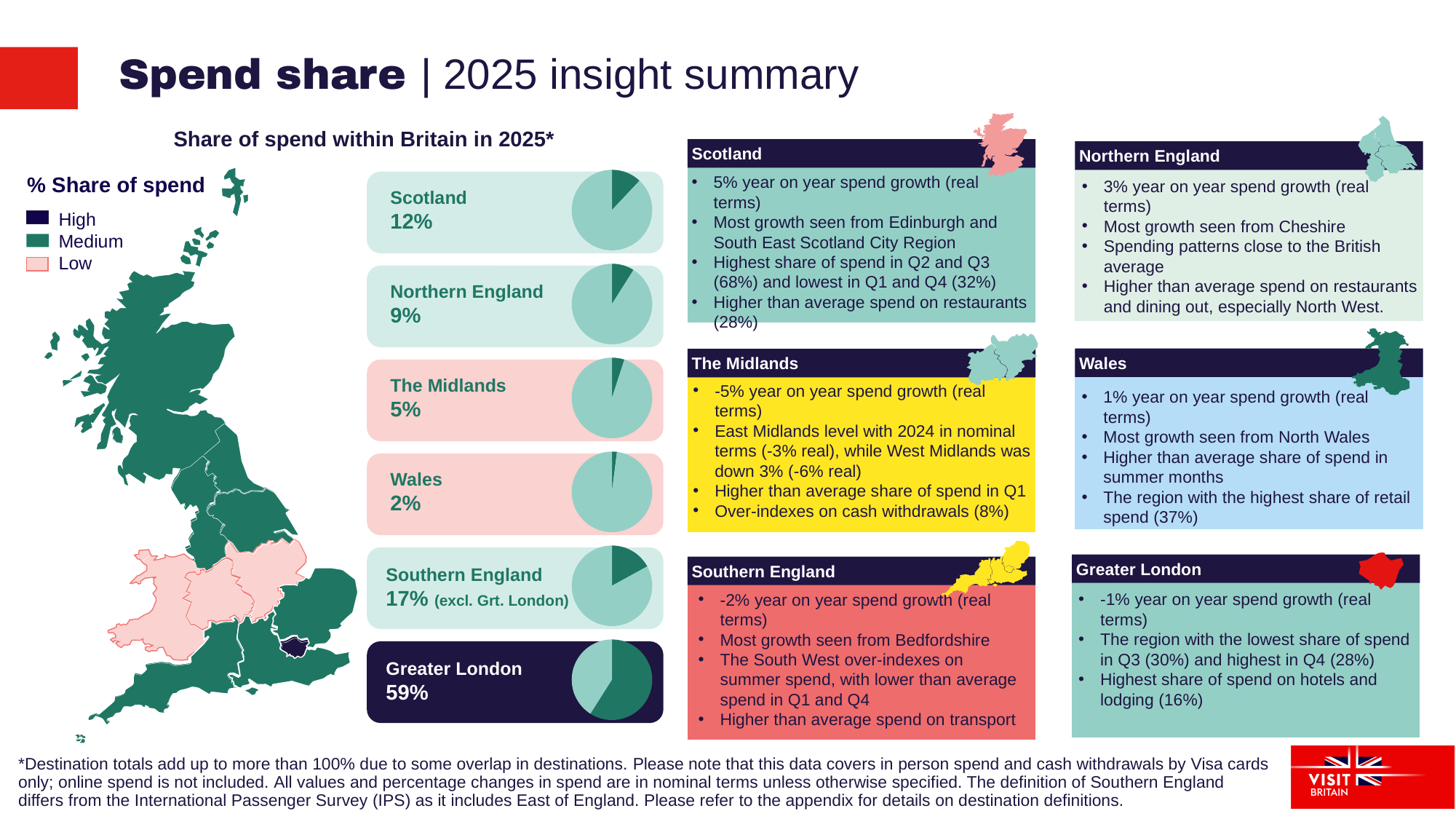

# Spend share | 2025 insight summary

Share of spend within Britain in 2025*
Scotland

Northern England

% Share of spend
High
Medium
Low

5% year on year spend growth (real terms)
Most growth seen from Edinburgh and South East Scotland City Region
Highest share of spend in Q2 and Q3 (68%) and lowest in Q1 and Q4 (32%)
Higher than average spend on restaurants (28%)

### Chart

| Category | Region 1 |
|---|---|
| Quarter | 0.12 |
| Blank | 0.88 |
3% year on year spend growth (real terms)
Most growth seen from Cheshire
Spending patterns close to the British average
Higher than average spend on restaurants and dining out, especially North West.

Scotland
12%

### Chart

| Category | Region 1 |
|---|---|
| Quarter | 0.09 |
| Blank | 0.91 |
Northern England
9%

Wales
The Midlands

### Chart

| Category | Region 1 |
|---|---|
| Quarter | 0.05 |
| Blank | 0.95 |
The Midlands
5%
-5% year on year spend growth (real terms)
East Midlands level with 2024 in nominal terms (-3% real), while West Midlands was down 3% (-6% real)
Higher than average share of spend in Q1
Over-indexes on cash withdrawals (8%)
1% year on year spend growth (real terms)
Most growth seen from North Wales
Higher than average share of spend in summer months
The region with the highest share of retail spend (37%)

### Chart

| Category | Region 1 |
|---|---|
| Quarter | 0.02 |
| Blank | 0.98 |
Wales
2%

### Chart

| Category | Region 1 |
|---|---|
| Quarter | 0.17 |
| Blank | 0.83 |

Greater London

Southern England

Southern England
17% (excl. Grt. London)
-2% year on year spend growth (real terms)
Most growth seen from Bedfordshire
The South West over-indexes on summer spend, with lower than average spend in Q1 and Q4
Higher than average spend on transport
-1% year on year spend growth (real terms)
The region with the lowest share of spend in Q3 (30%) and highest in Q4 (28%)
Highest share of spend on hotels and lodging (16%)

### Chart

| Category | Region 1 |
|---|---|
| Quarter | 0.59 |
| Blank | 0.41 |
Greater London
59%
*Destination totals add up to more than 100% due to some overlap in destinations. Please note that this data covers in person spend and cash withdrawals by Visa cards only; online spend is not included. All values and percentage changes in spend are in nominal terms unless otherwise specified. The definition of Southern England differs from the International Passenger Survey (IPS) as it includes East of England. Please refer to the appendix for details on destination definitions.